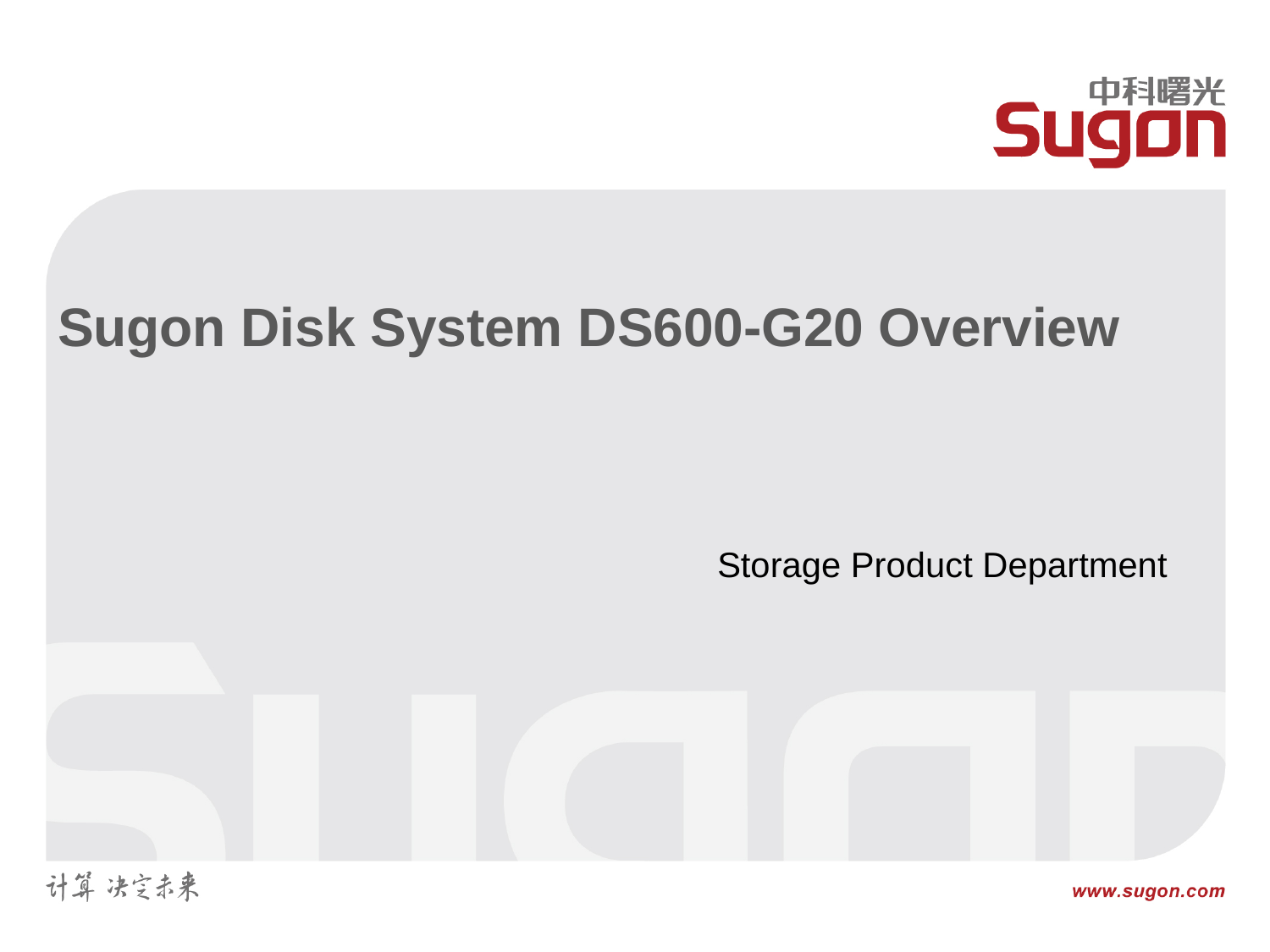

Sugon Disk System DS600-G20 Overview
Storage Product Department